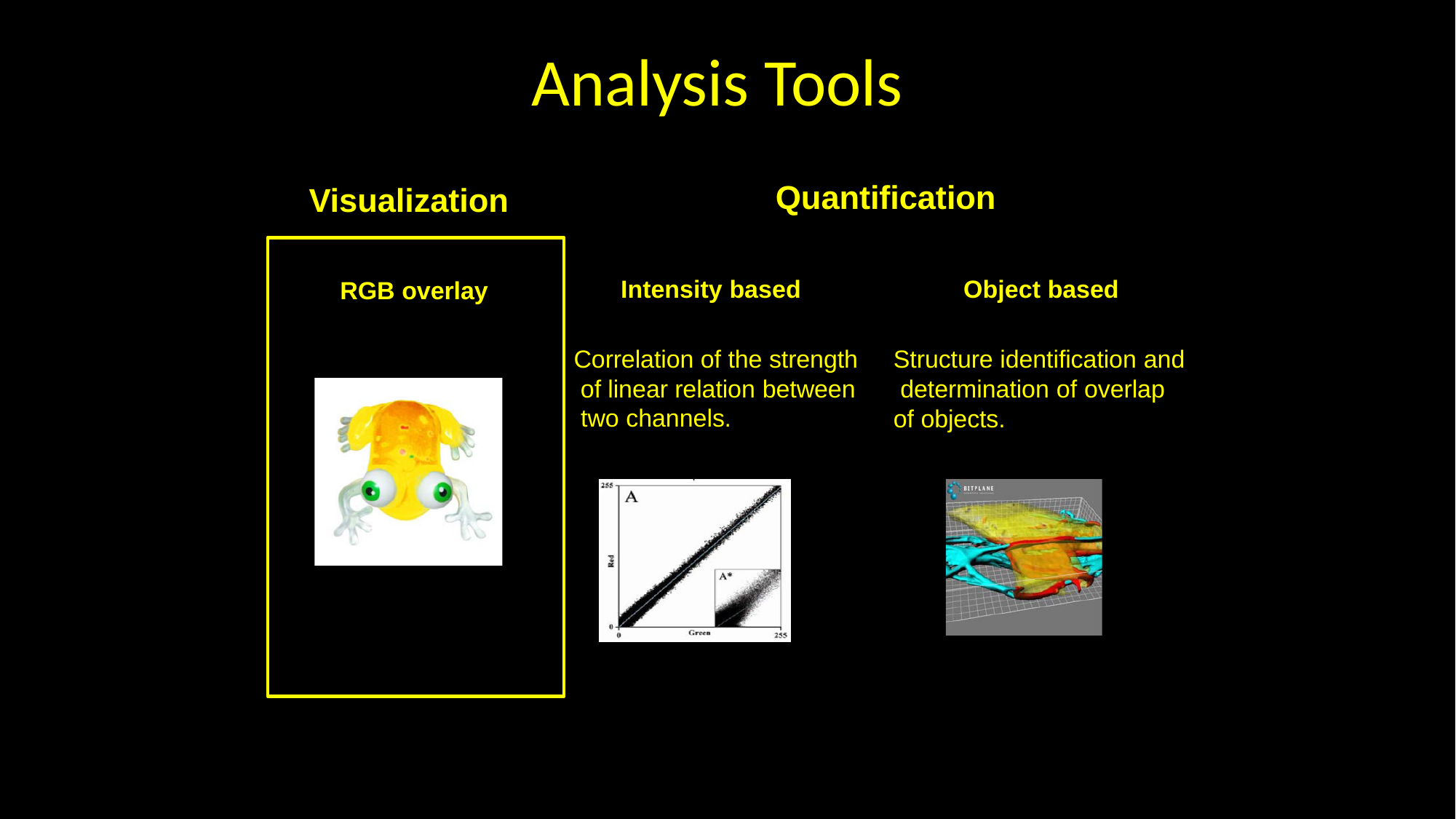

# Analysis Tools
Quantification
Visualization

RGB overlay

Intensity based
Object based
Correlation of the strength  of linear relation between  two channels.
Structure identification and  determination of overlap
of objects.